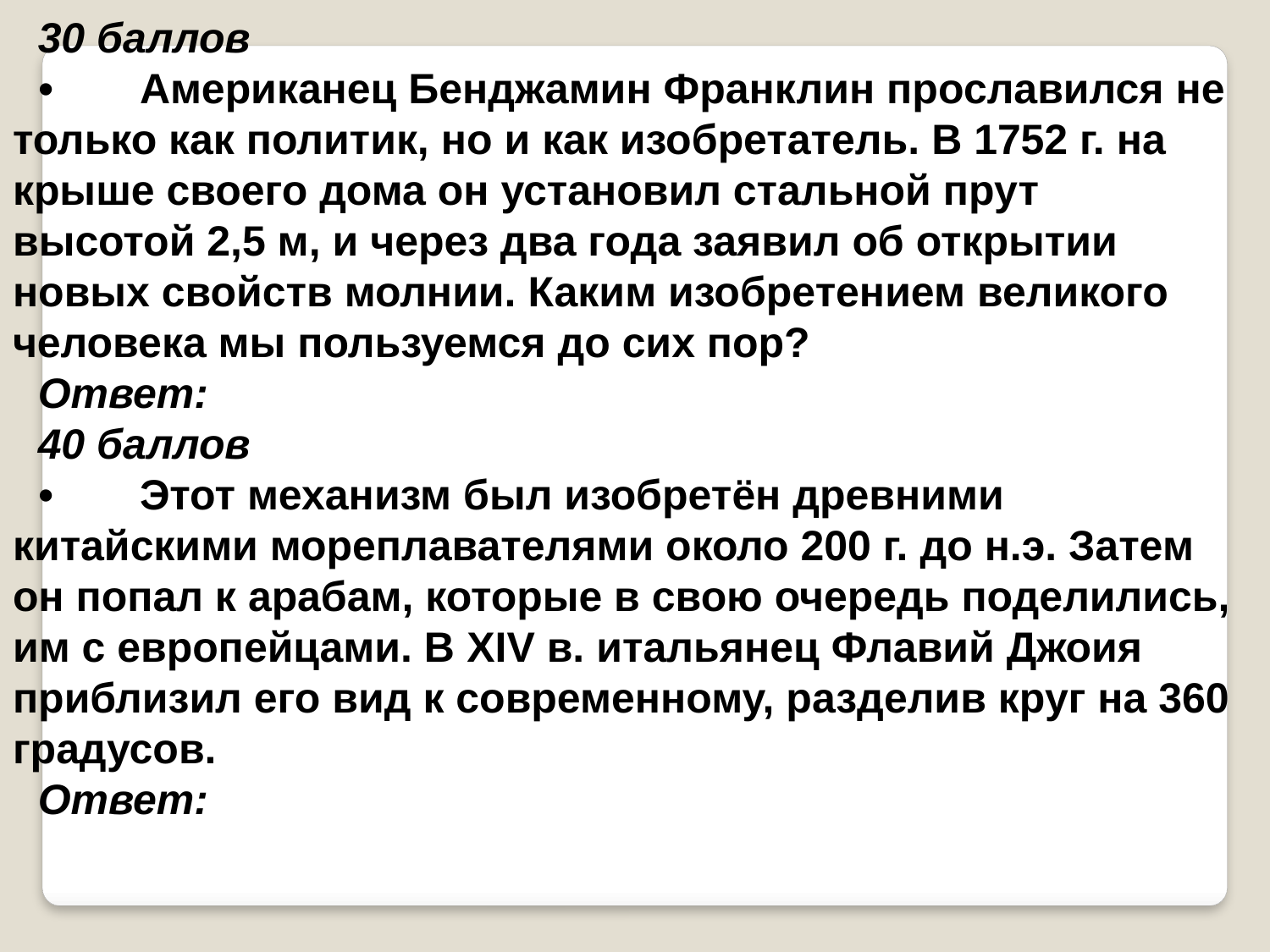

30 баллов
•	Американец Бенджамин Франклин прославился не только как политик, но и как изобретатель. В 1752 г. на крыше своего дома он установил стальной прут
высотой 2,5 м, и через два года заявил об открытии новых свойств молнии. Каким изобретением великого человека мы пользуемся до сих пор?
Ответ:
40 баллов
•	Этот механизм был изобретён древними китайскими мореплавателями около 200 г. до н.э. Затем он попал к арабам, которые в свою очередь поделились,
им с европейцами. В XIV в. итальянец Флавий Джоия приблизил его вид к современному, разделив круг на 360 градусов.
Ответ: